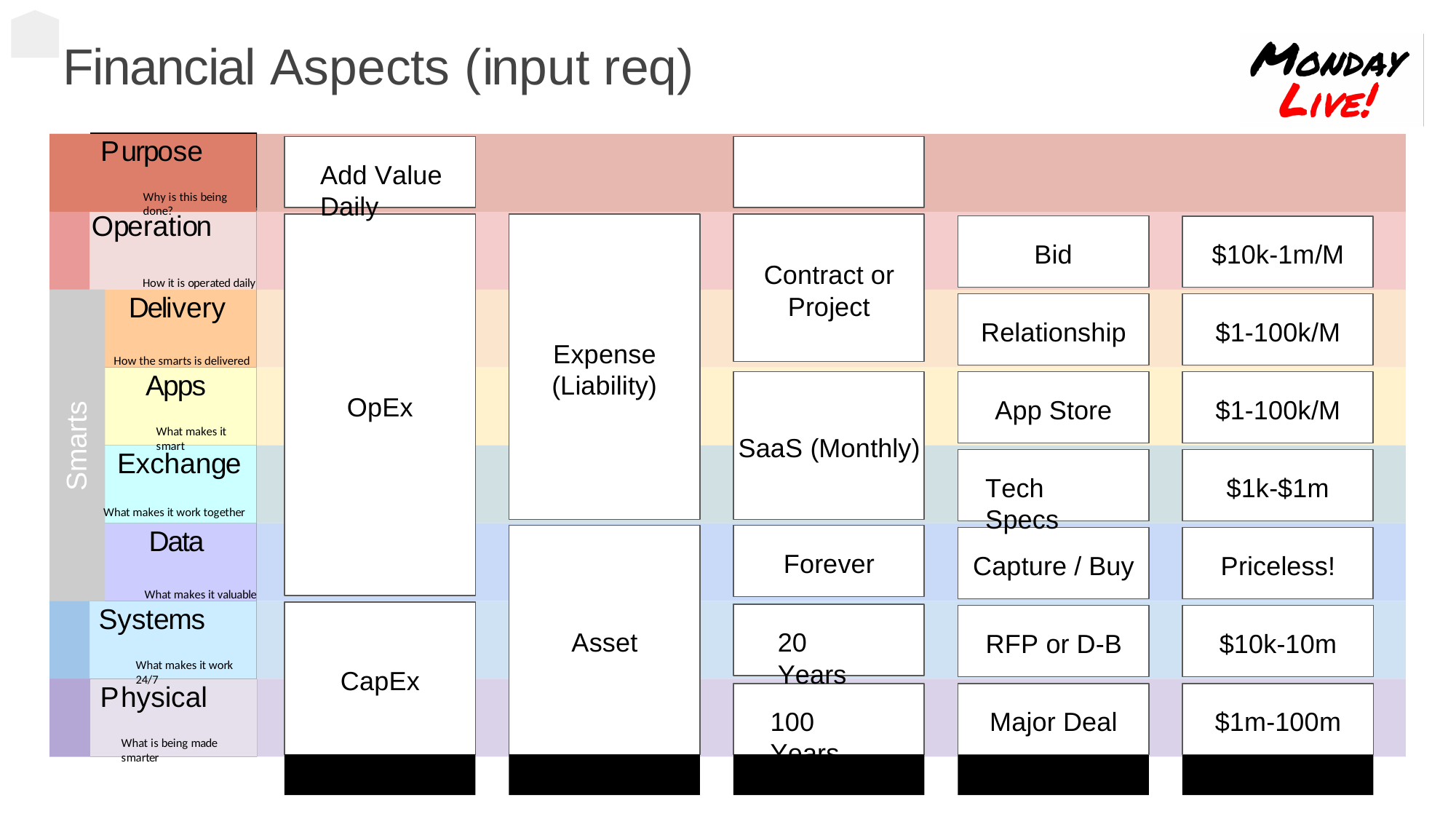

Financial Aspects (input req)

Purpose
Purpose

Add Value	Daily
Why is this being done?
Why is this being done?

Operation
Operation

Bid
$10k-1m/M
Contract or
How it is operated daily
How it is operated daily

Delivery

Delivery
Project

Relationship
$1-100k/M
Expense (Liability)
How the smarts is delivered
How the smarts is delivered
Apps

Apps

Smarts

OpEx
App Store
$1-100k/M
Smarts
What makes it smart
What makes it smart
SaaS (Monthly)
Exchange

Exchange

Tech Specs
$1k-$1m
What makes it work together
What makes it work together

Data
Data

Forever
Capture / Buy
Priceless!
What makes it valuable
What makes it valuable

Systems
Systems

Asset
20 Years
RFP or D-B
$10k-10m
What makes it work 24/7
What makes it work 24/7
CapEx

Physical
Physical

100 Years
Major Deal
$1m-100m
What is being made smarter
What is being made smarter